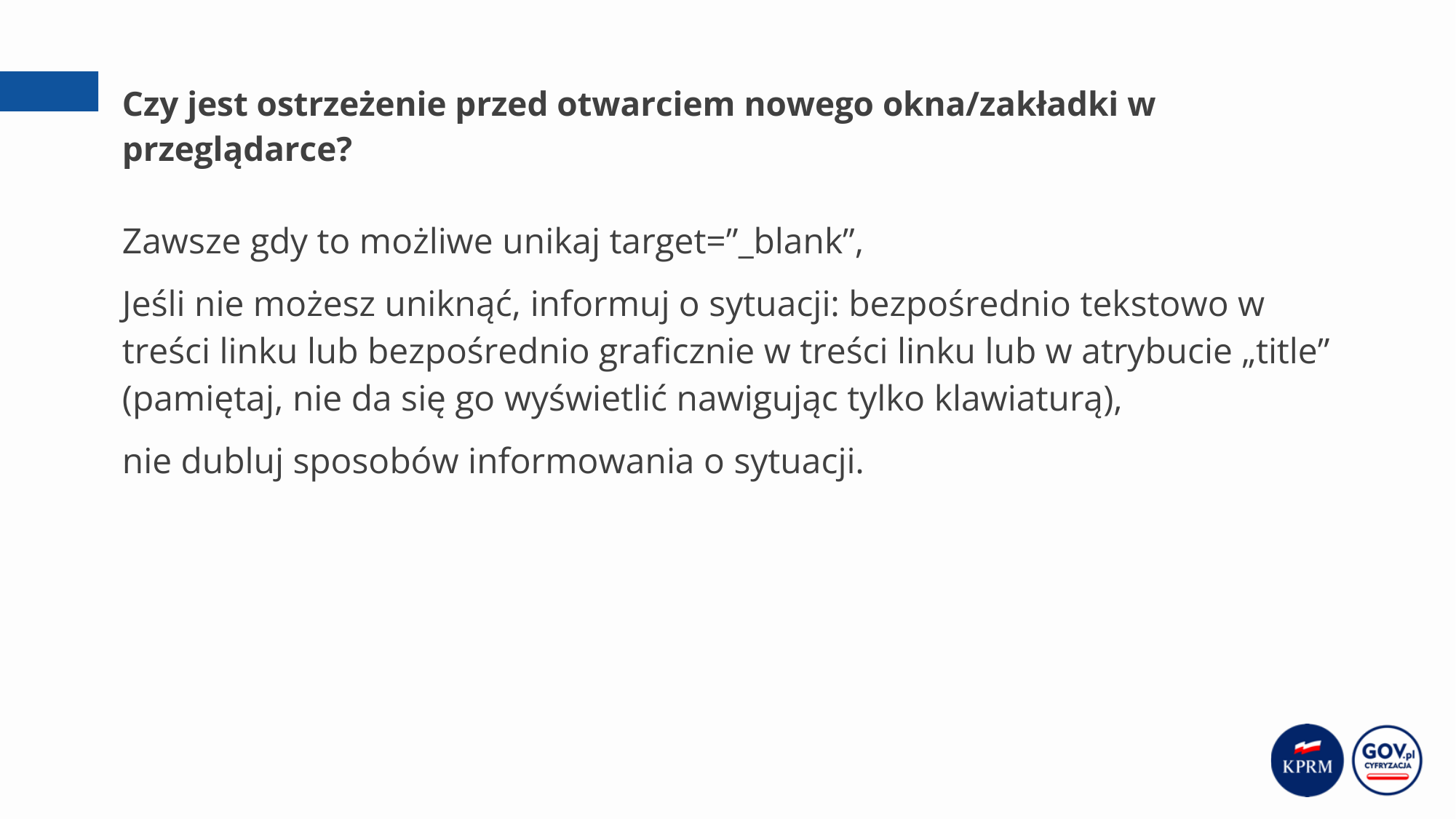

# Czy jest ostrzeżenie przed otwarciem nowego okna/zakładki w przeglądarce?
Zawsze gdy to możliwe unikaj target=”_blank”,
Jeśli nie możesz uniknąć, informuj o sytuacji: bezpośrednio tekstowo w treści linku lub bezpośrednio graficznie w treści linku lub w atrybucie „title” (pamiętaj, nie da się go wyświetlić nawigując tylko klawiaturą),
nie dubluj sposobów informowania o sytuacji.